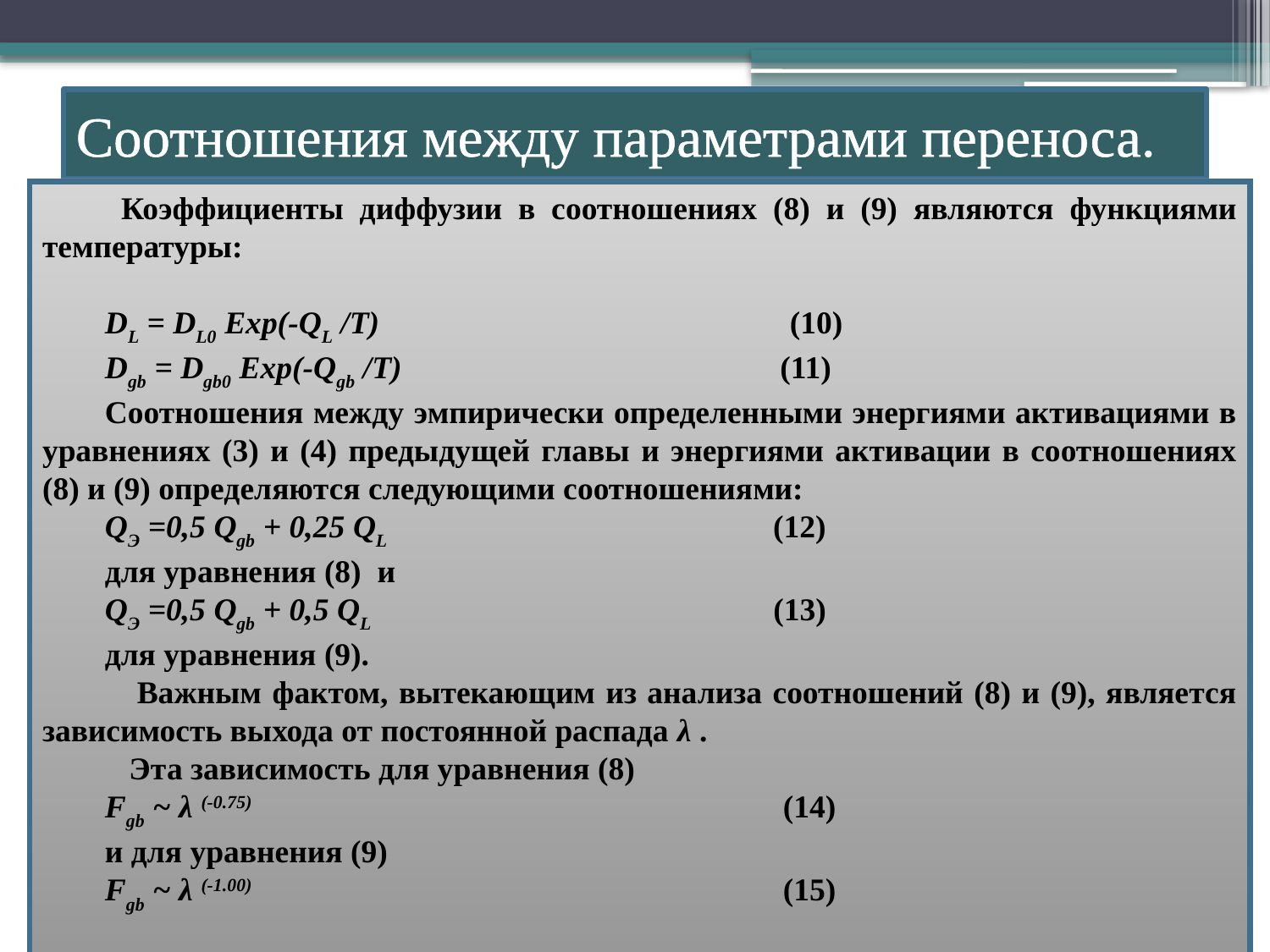

# Соотношения между параметрами переноса.

 Коэффициенты диффузии в соотношениях (8) и (9) являются функциями температуры:

DL = DL0 Exp(-QL /T)                                                   (10)
Dgb = Dgb0 Exp(-Qgb /T)                                               (11)
Соотношения между эмпирически определенными энергиями активациями в уравнениях (3) и (4) предыдущей главы и энергиями активации в соотношениях (8) и (9) определяются следующими соотношениями:
QЭ =0,5 Qgb + 0,25 QL                                                (12)
для уравнения (8)  и
QЭ =0,5 Qgb + 0,5 QL                                                  (13)
для уравнения (9).
   Важным фактом, вытекающим из анализа соотношений (8) и (9), является зависимость выхода от постоянной распада λ .
   Эта зависимость для уравнения (8)
Fgb ~ λ (-0.75)                                                                  (14)
и для уравнения (9)
Fgb ~ λ (-1.00)                                                                  (15)